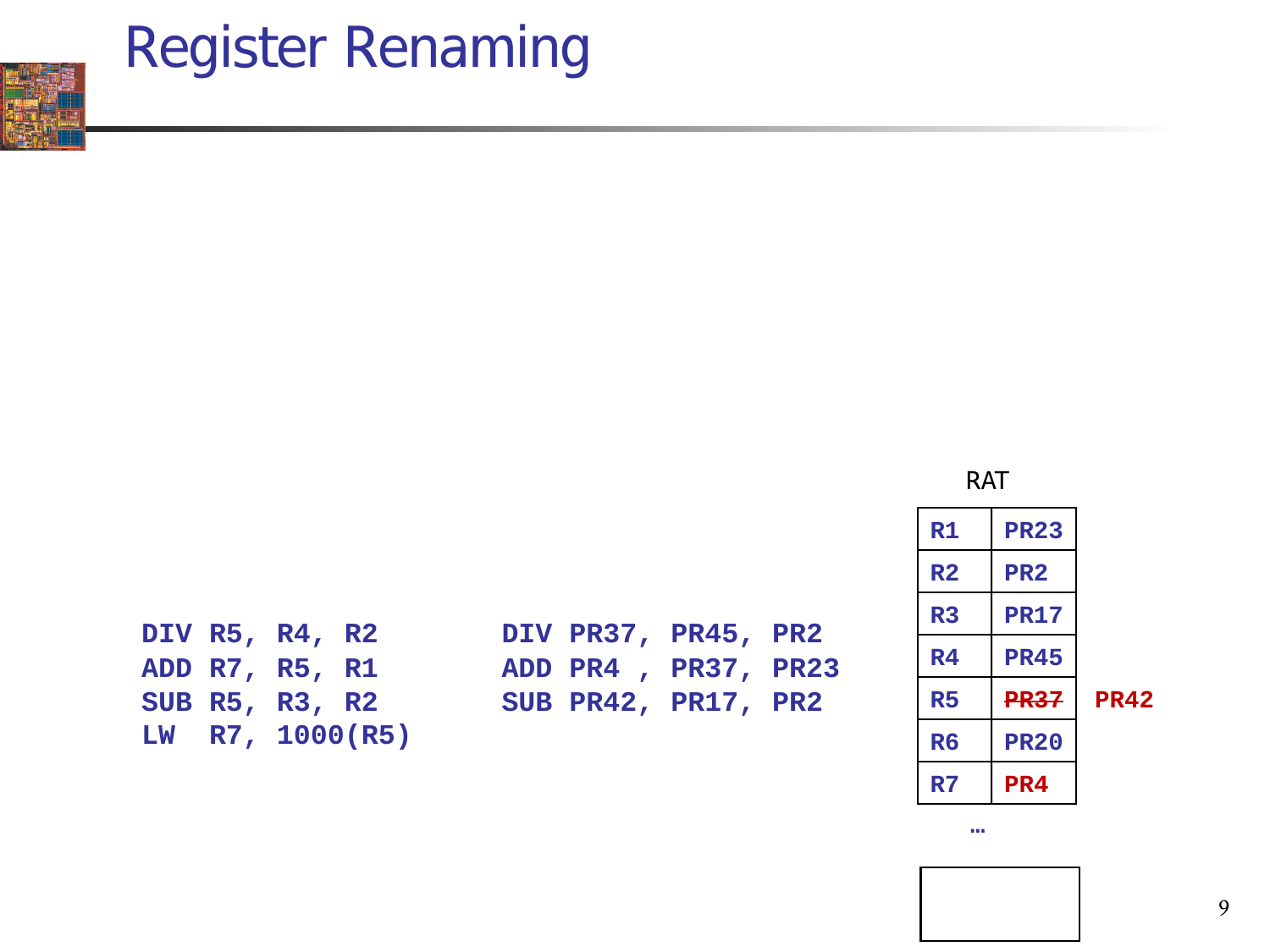

9
# Register Renaming
RAT
R1   PR23

 R2   PR2

R3   PR17

DIV R5, R4, R2
ADD R7, R5, R1
SUB R5, R3, R2
LW  R7, 1000(R5)
DIV PR37, PR45, PR2
ADD PR4 , PR37, PR23
SUB PR42, PR17, PR2
R4   PR45

R5   PR37

PR42
R6   PR20

R7   PR4

…